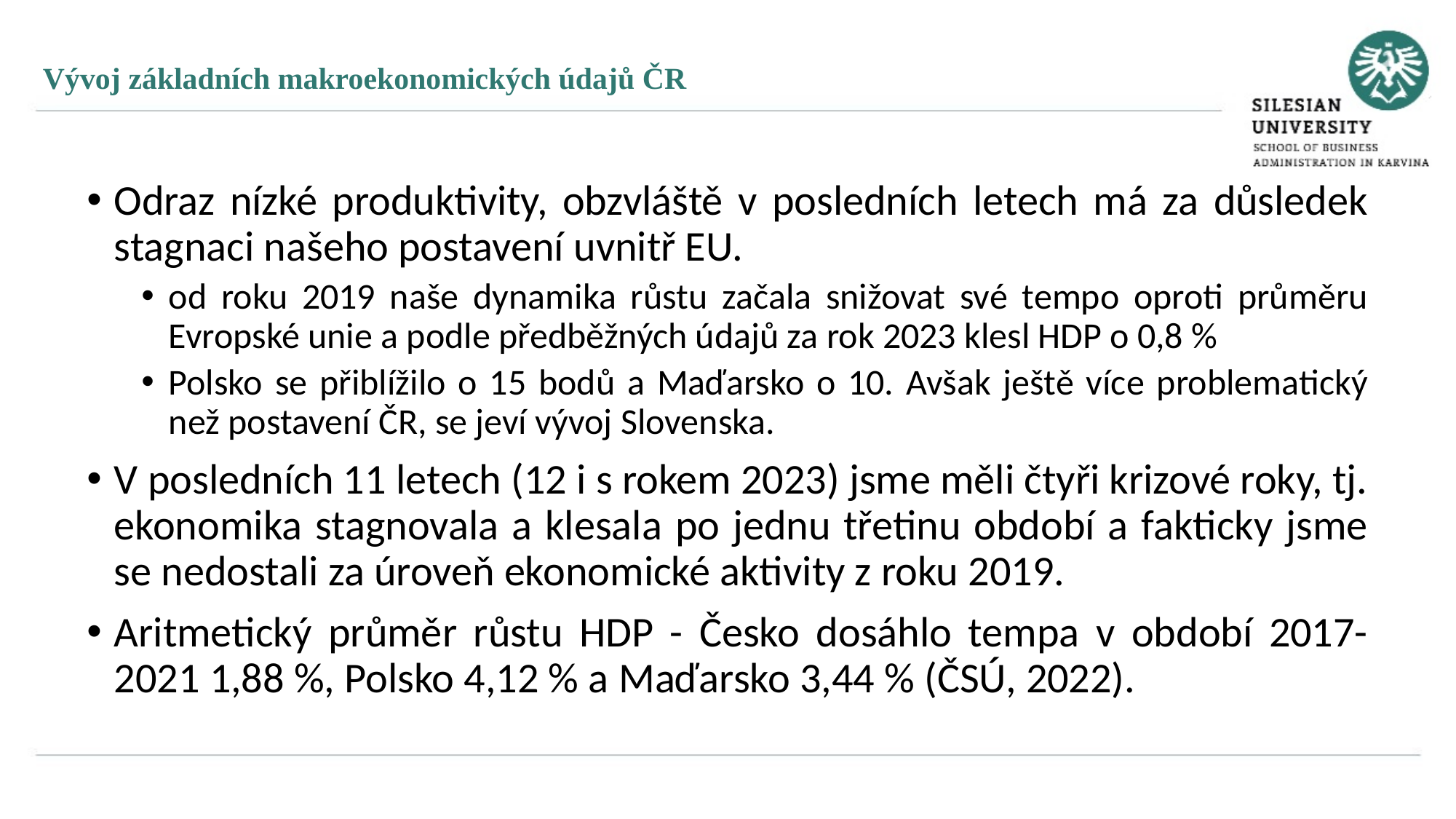

Vývoj základních makroekonomických údajů ČR
Odraz nízké produktivity, obzvláště v posledních letech má za důsledek stagnaci našeho postavení uvnitř EU.
od roku 2019 naše dynamika růstu začala snižovat své tempo oproti průměru Evropské unie a podle předběžných údajů za rok 2023 klesl HDP o 0,8 %
Polsko se přiblížilo o 15 bodů a Maďarsko o 10. Avšak ještě více problematický než postavení ČR, se jeví vývoj Slovenska.
V posledních 11 letech (12 i s rokem 2023) jsme měli čtyři krizové roky, tj. ekonomika stagnovala a klesala po jednu třetinu období a fakticky jsme se nedostali za úroveň ekonomické aktivity z roku 2019.
Aritmetický průměr růstu HDP - Česko dosáhlo tempa v období 2017-2021 1,88 %, Polsko 4,12 % a Maďarsko 3,44 % (ČSÚ, 2022).